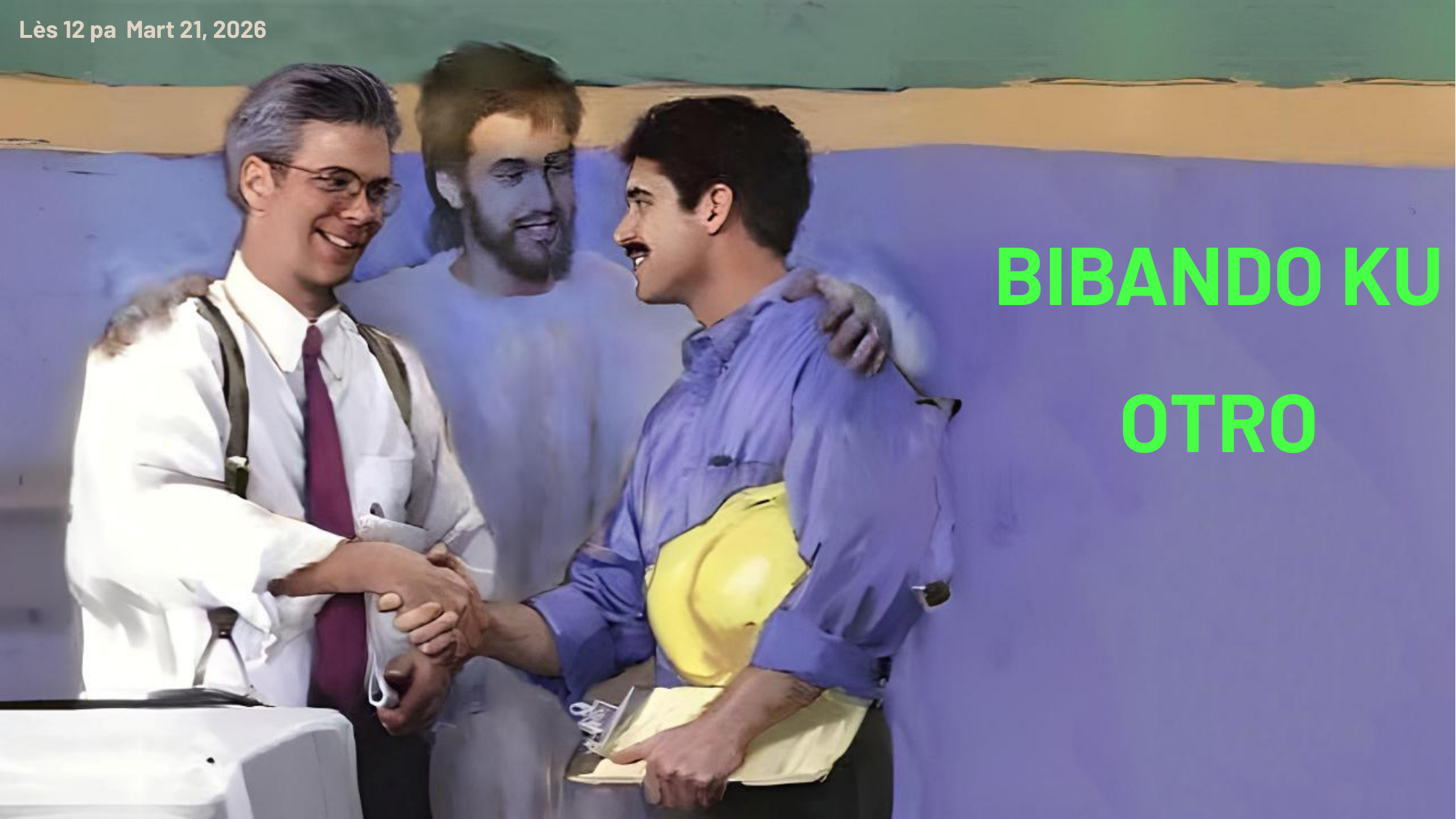

Lès 12 pa  Mart 21, 2026
BIBANDO KU OTRO